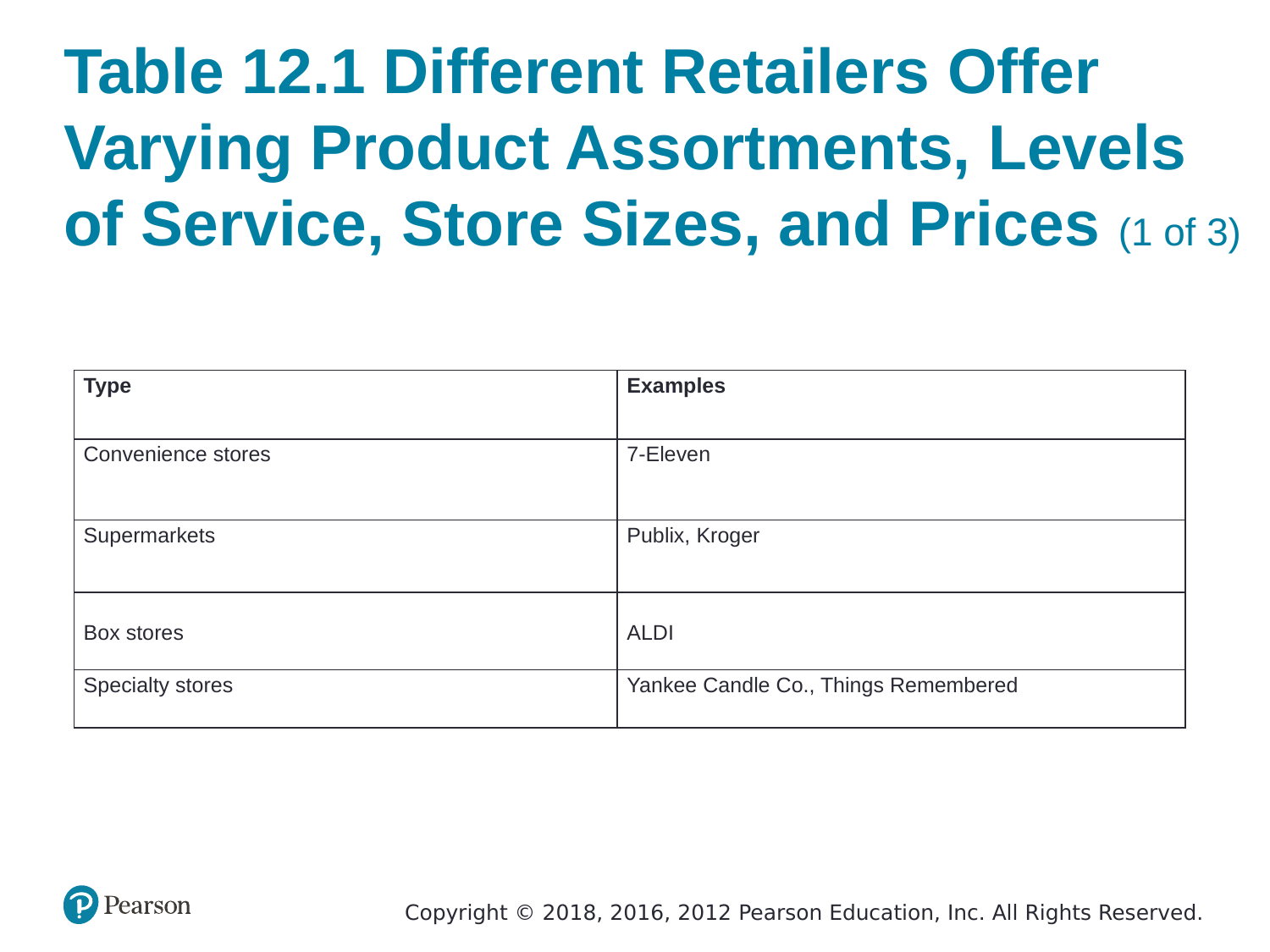

# Table 12.1 Different Retailers Offer Varying Product Assortments, Levels of Service, Store Sizes, and Prices (1 of 3)
| Type | Examples |
| --- | --- |
| Convenience stores | 7-Eleven |
| Supermarkets | Publix, Kroger |
| Box stores | ALDI |
| Specialty stores | Yankee Candle Co., Things Remembered |